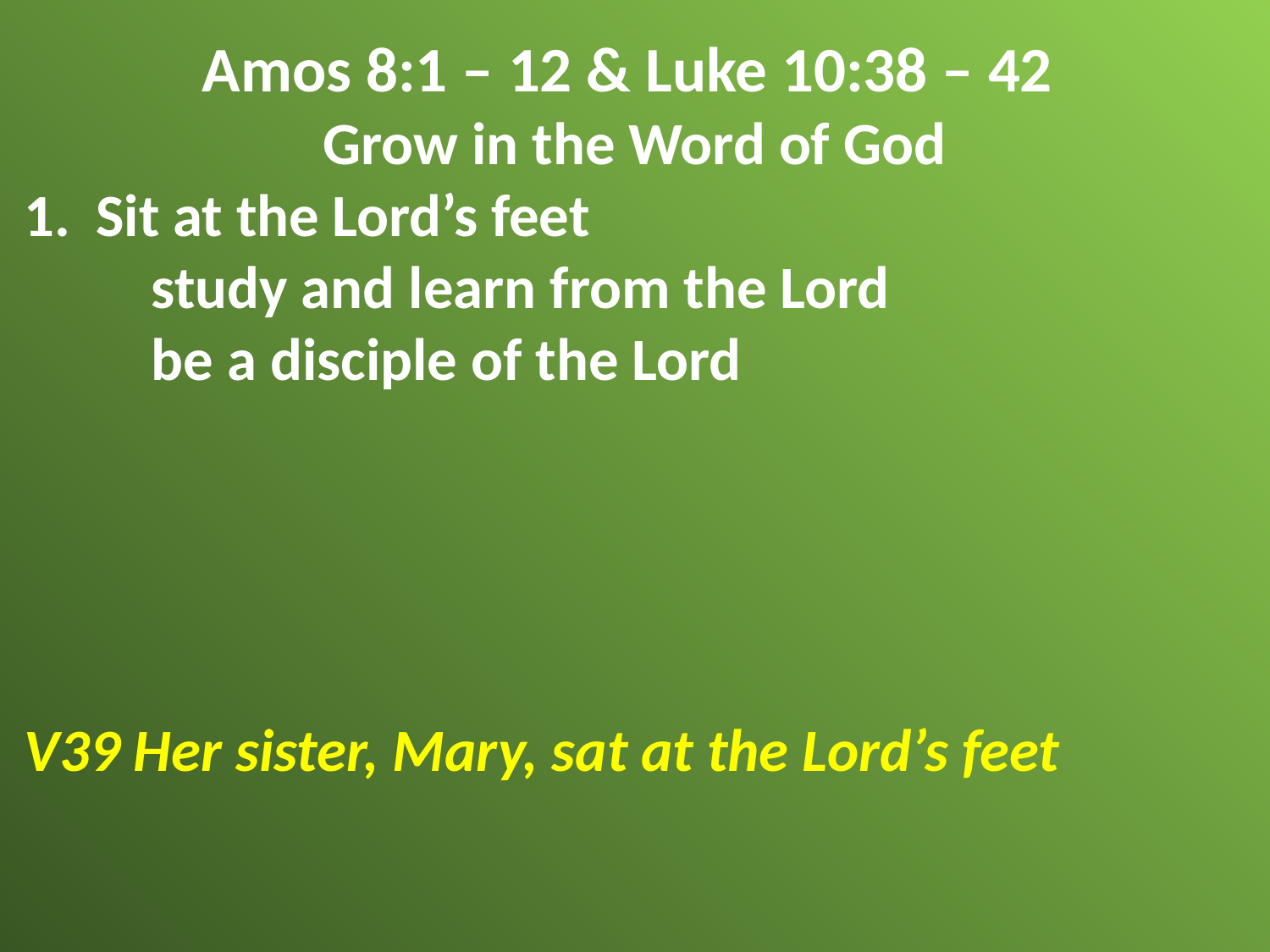

Amos 8:1 – 12 & Luke 10:38 – 42
Grow in the Word of God
Sit at the Lord’s feet
	study and learn from the Lord
	be a disciple of the Lord

V39 Her sister, Mary, sat at the Lord’s feet